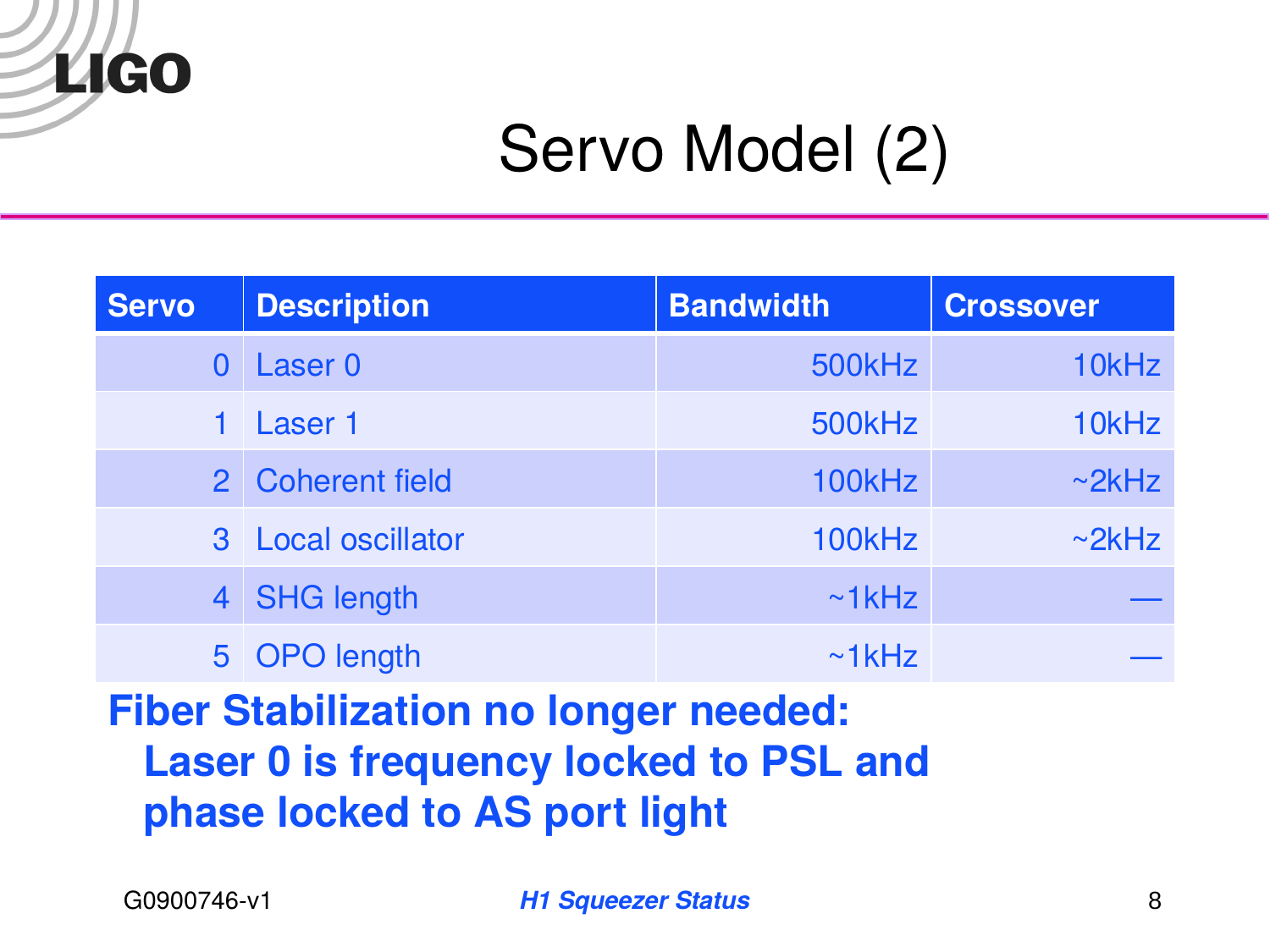

# Servo Model (2)
| Servo | Description | Bandwidth | Crossover |
| --- | --- | --- | --- |
| 0 | Laser 0 | 500kHz | 10kHz |
| 1 | Laser 1 | 500kHz | 10kHz |
| 2 | Coherent field | 100kHz | ~2kHz |
| 3 | Local oscillator | 100kHz | ~2kHz |
| 4 | SHG length | ~1kHz | — |
| 5 | OPO length | ~1kHz | — |
Fiber Stabilization no longer needed:
   Laser 0 is frequency locked to PSL and
   phase locked to AS port light
H1 Squeezer Status
8